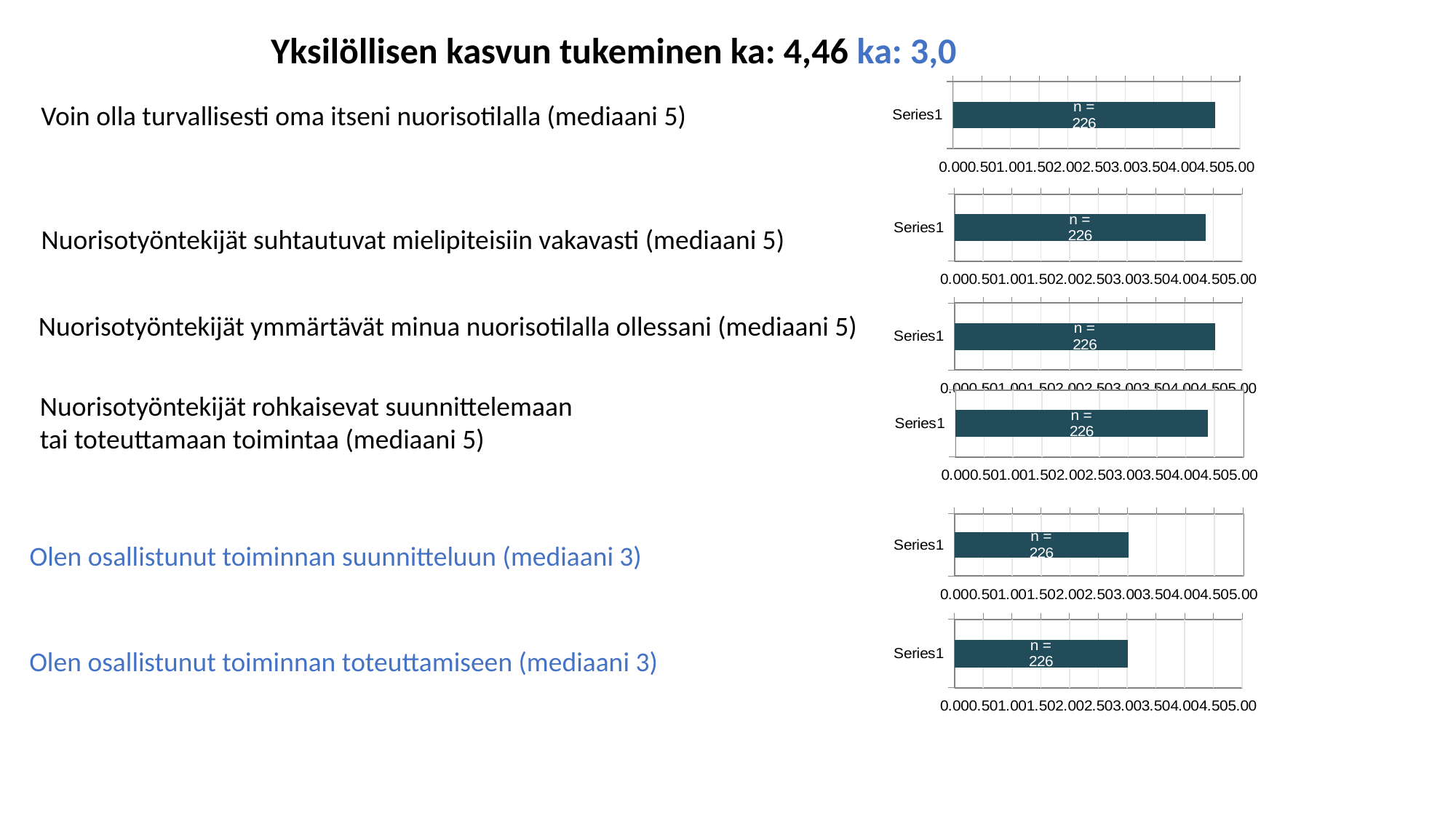

Yksilöllisen kasvun tukeminen ka: 4,46 ka: 3,0

### Chart

| Category |  |
|---|---|
Voin olla turvallisesti oma itseni nuorisotilalla (mediaani 5)

### Chart

| Category |  |
|---|---|
Nuorisotyöntekijät suhtautuvat mielipiteisiin vakavasti (mediaani 5)

### Chart

| Category |  |
|---|---|
Nuorisotyöntekijät ymmärtävät minua nuorisotilalla ollessani (mediaani 5)
Nuorisotyöntekijät rohkaisevat suunnittelemaan
tai toteuttamaan toimintaa (mediaani 5)

### Chart

| Category |  |
|---|---|

### Chart

| Category |  |
|---|---|
Olen osallistunut toiminnan suunnitteluun (mediaani 3)

### Chart

| Category |  |
|---|---|
Olen osallistunut toiminnan toteuttamiseen (mediaani 3)